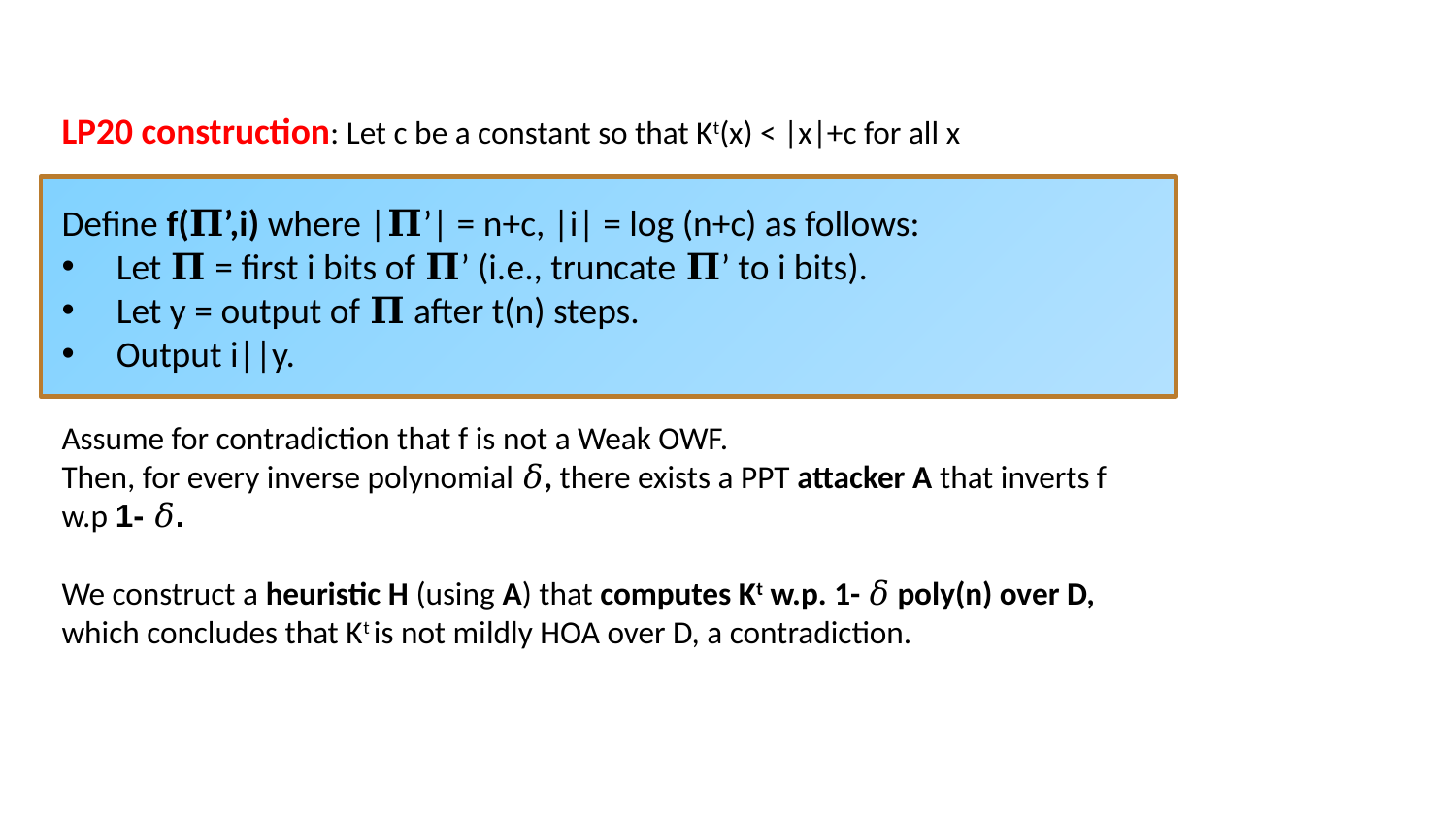

LP20 construction: Let c be a constant so that Kt(x) < |x|+c for all x

Define f(𝚷’,i) where |𝚷’| = n+c, |i| = log (n+c) as follows:
Let 𝚷 = first i bits of 𝚷’ (i.e., truncate 𝚷’ to i bits).
Let y = output of 𝚷 after t(n) steps.
Output i||y.

Assume for contradiction that f is not a Weak OWF.
Then, for every inverse polynomial 𝛿, there exists a PPT attacker A that inverts f w.p 1- 𝛿.

We construct a heuristic H (using A) that computes Kt w.p. 1- 𝛿 poly(n) over D, which concludes that Kt is not mildly HOA over D, a contradiction.